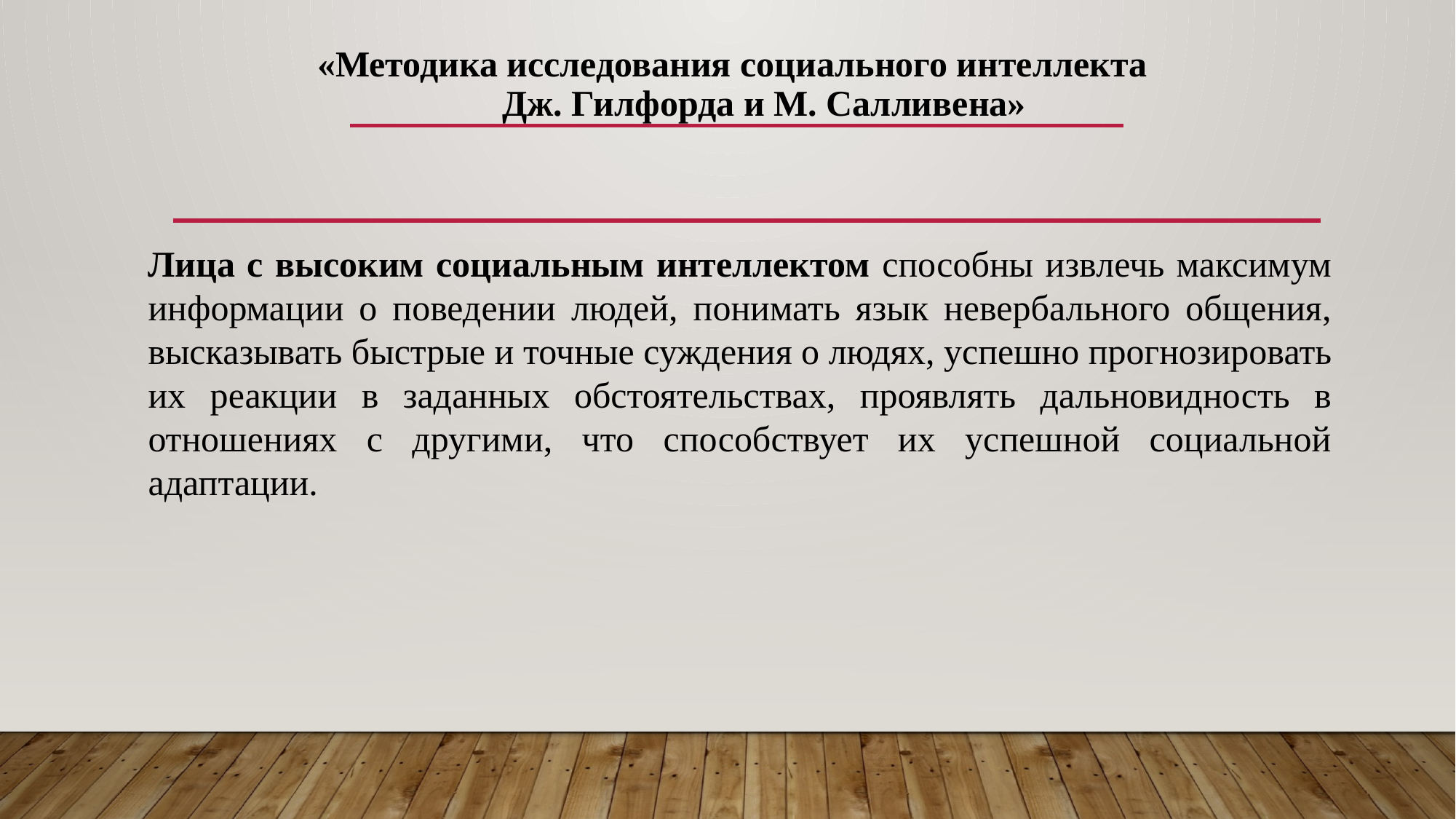

# «Методика исследования социального интеллекта Дж. Гилфорда и М. Салливена»

Лица с высоким социальным интеллектом способны извлечь максимум информации о поведении людей, понимать язык невербального общения, высказывать быстрые и точные суждения о людях, успешно прогнозировать их реакции в заданных обстоятельствах, проявлять дальновидность в отношениях с другими, что способствует их успешной социальной адаптации.